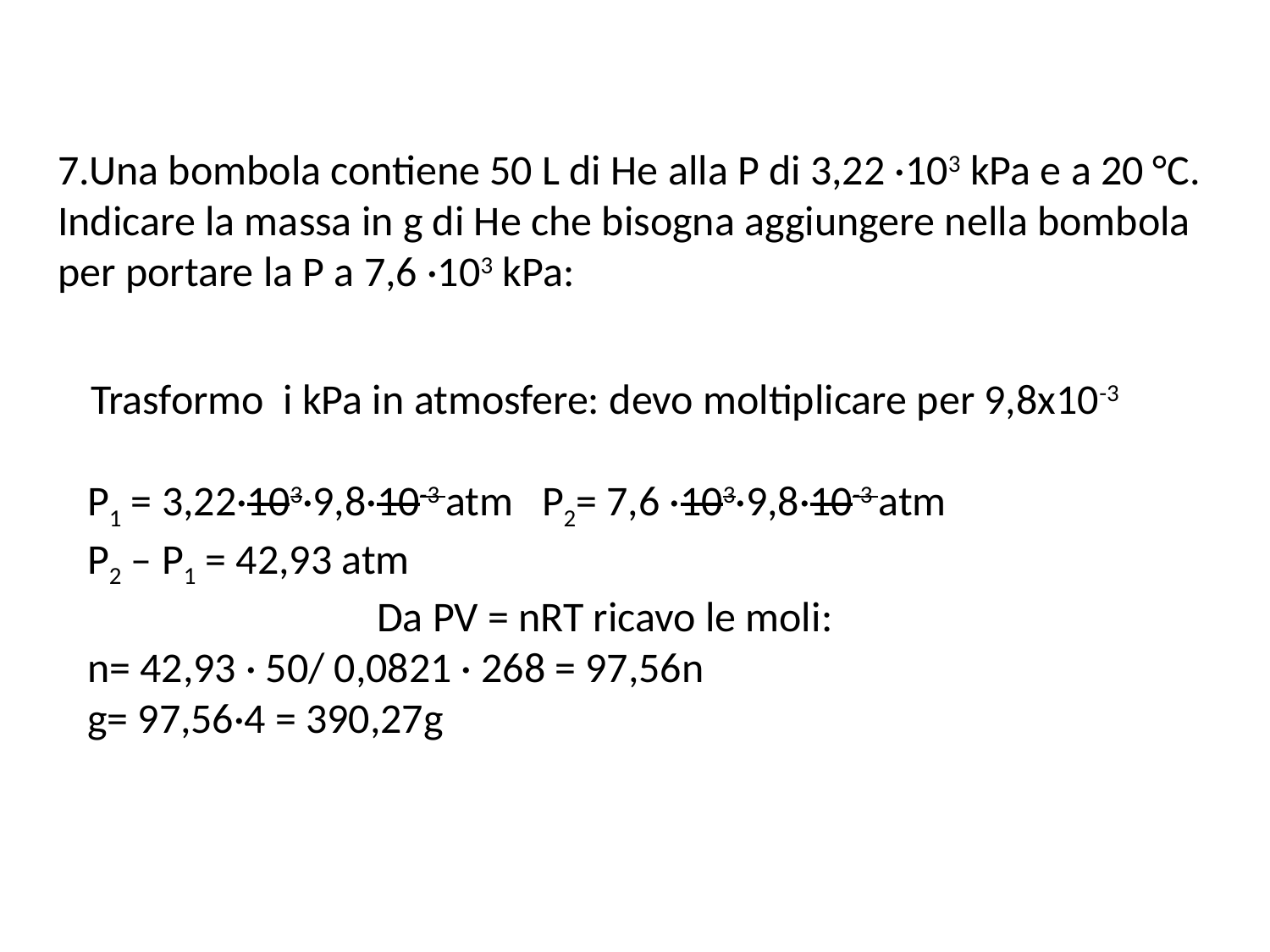

7.Una bombola contiene 50 L di He alla P di 3,22 ·103 kPa e a 20 °C. Indicare la massa in g di He che bisogna aggiungere nella bombola per portare la P a 7,6 ·103 kPa:

Trasformo  i kPa in atmosfere: devo moltiplicare per 9,8x10-3

P1 = 3,22·103·9,8·10-3 atm   P2= 7,6 ·103·9,8·10-3 atm
P2 – P1 = 42,93 atm
Da PV = nRT ricavo le moli:
n= 42,93 · 50/ 0,0821 · 268 = 97,56n
g= 97,56·4 = 390,27g